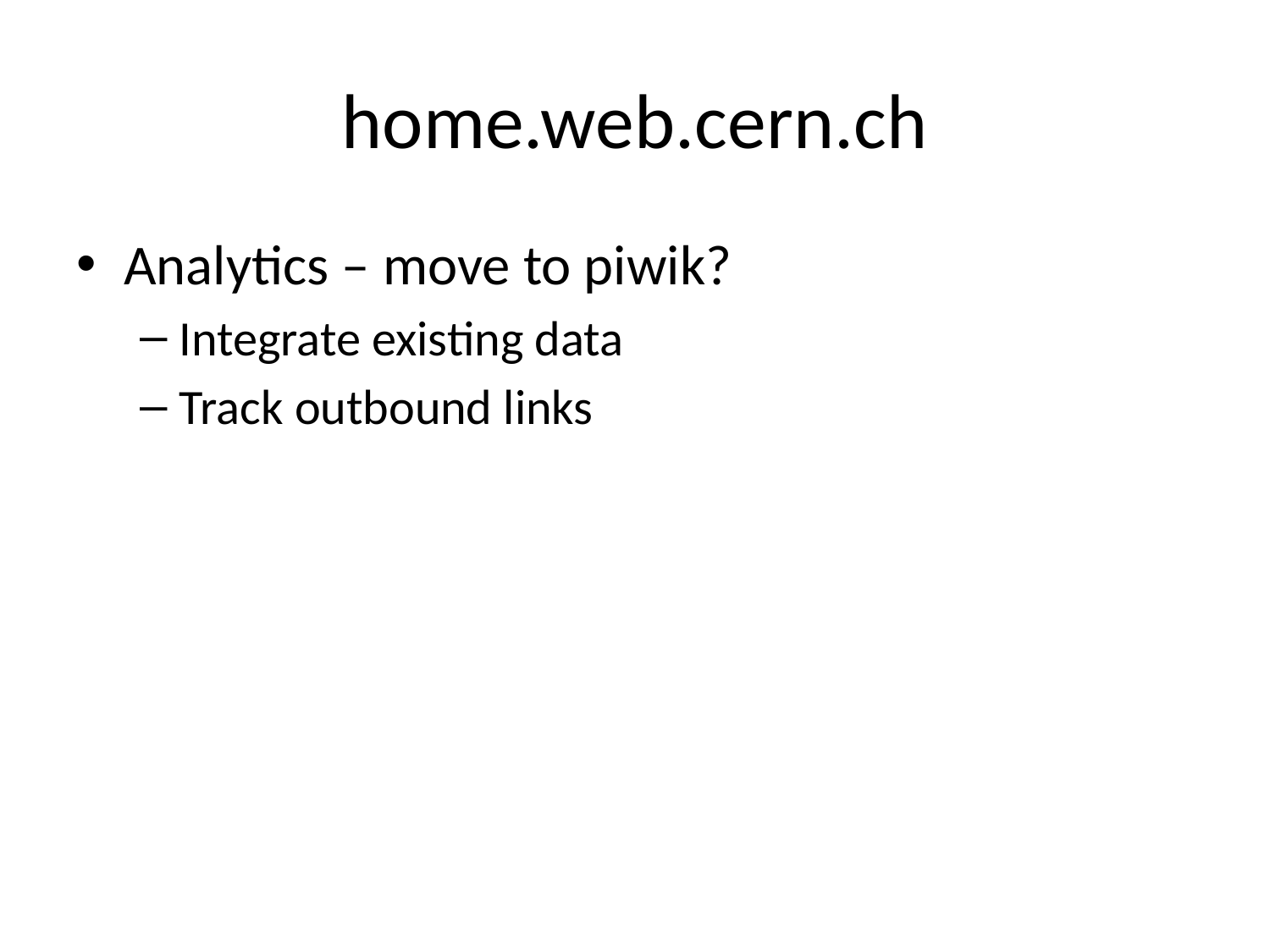

# home.web.cern.ch
Analytics – move to piwik?
Integrate existing data
Track outbound links